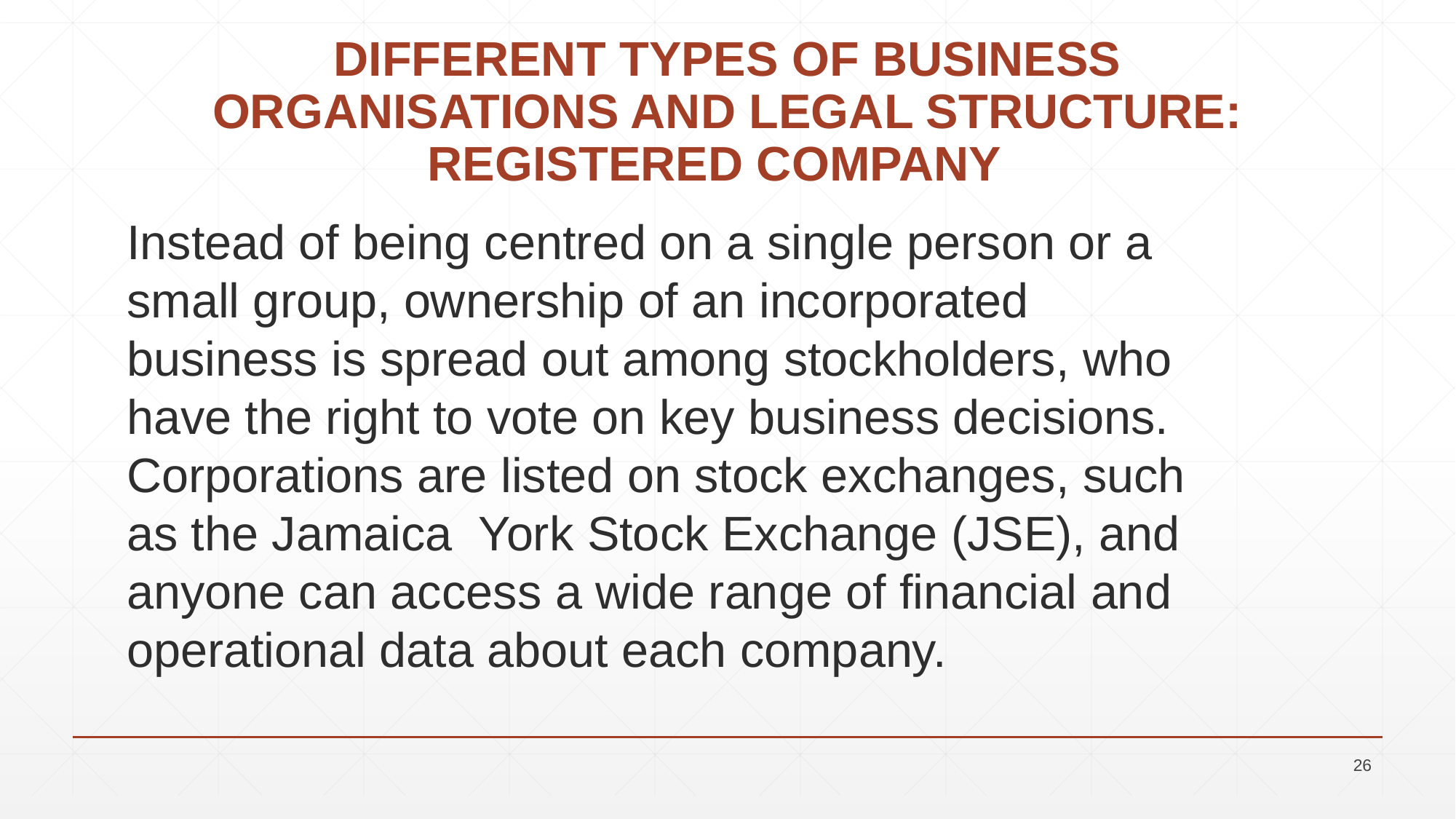

# DIFFERENT TYPES OF BUSINESS ORGANISATIONS AND LEGAL STRUCTURE: REGISTERED COMPANY
Instead of being centred on a single person or a small group, ownership of an incorporated business is spread out among stockholders, who have the right to vote on key business decisions.
Corporations are listed on stock exchanges, such as the Jamaica  York Stock Exchange (JSE), and anyone can access a wide range of financial and operational data about each company.

26